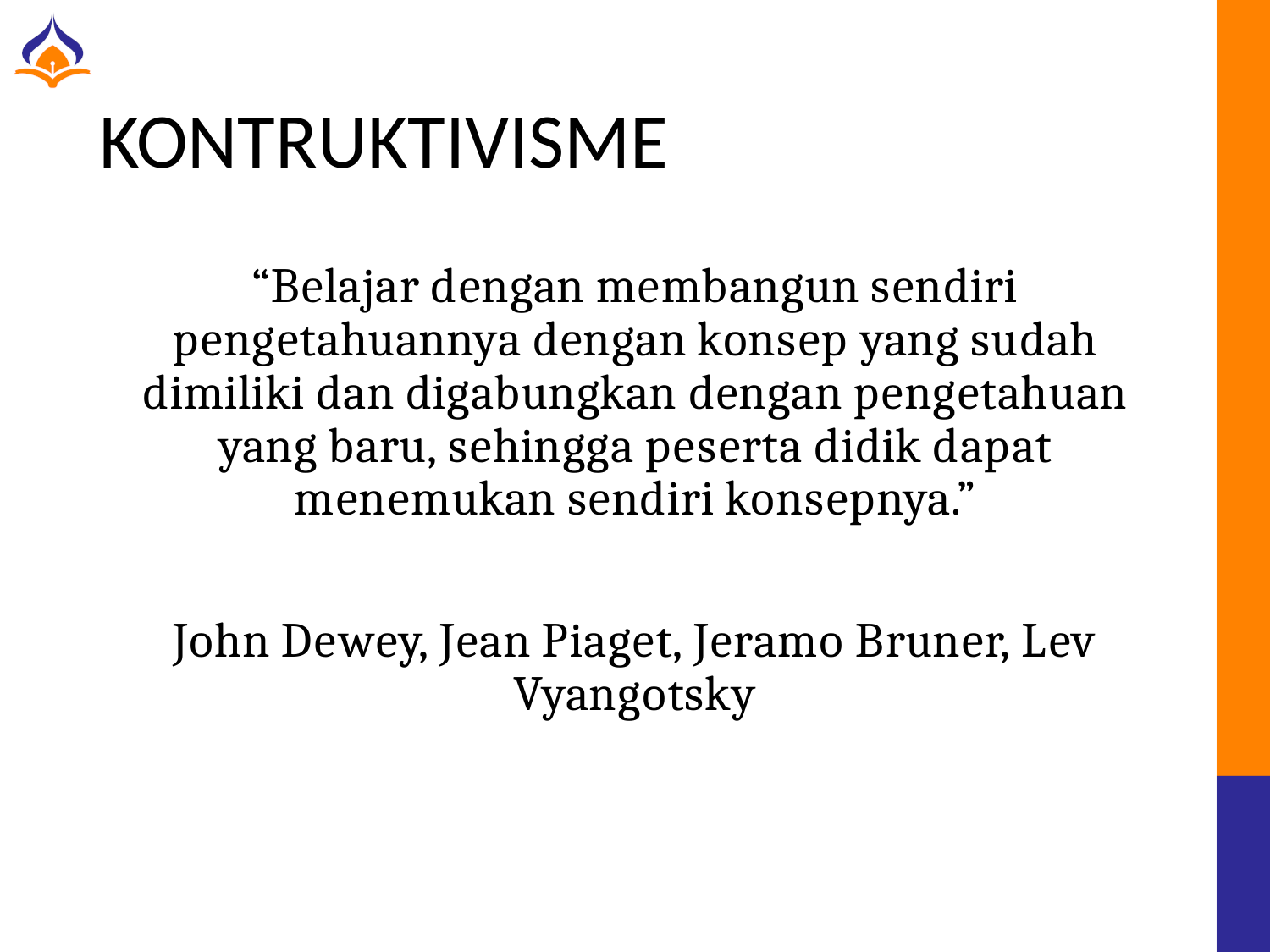

# KONTRUKTIVISME
“Belajar dengan membangun sendiri pengetahuannya dengan konsep yang sudah dimiliki dan digabungkan dengan pengetahuan yang baru, sehingga peserta didik dapat menemukan sendiri konsepnya.”

John Dewey, Jean Piaget, Jeramo Bruner, Lev Vyangotsky